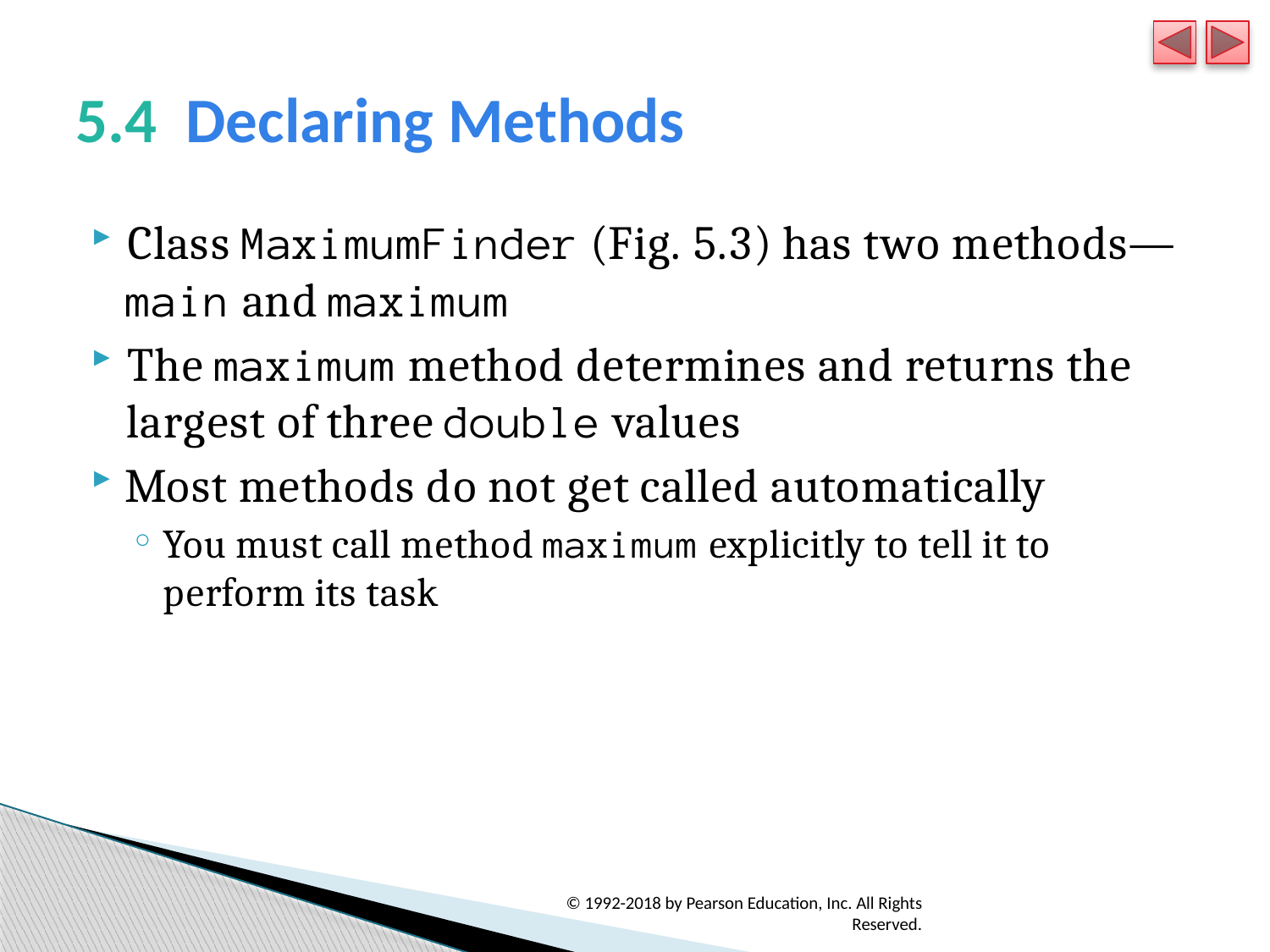

# 5.4  Declaring Methods
Class MaximumFinder (Fig. 5.3) has two methods—main and maximum
The maximum method determines and returns the largest of three double values
Most methods do not get called automatically
You must call method maximum explicitly to tell it to perform its task
© 1992-2018 by Pearson Education, Inc. All Rights Reserved.